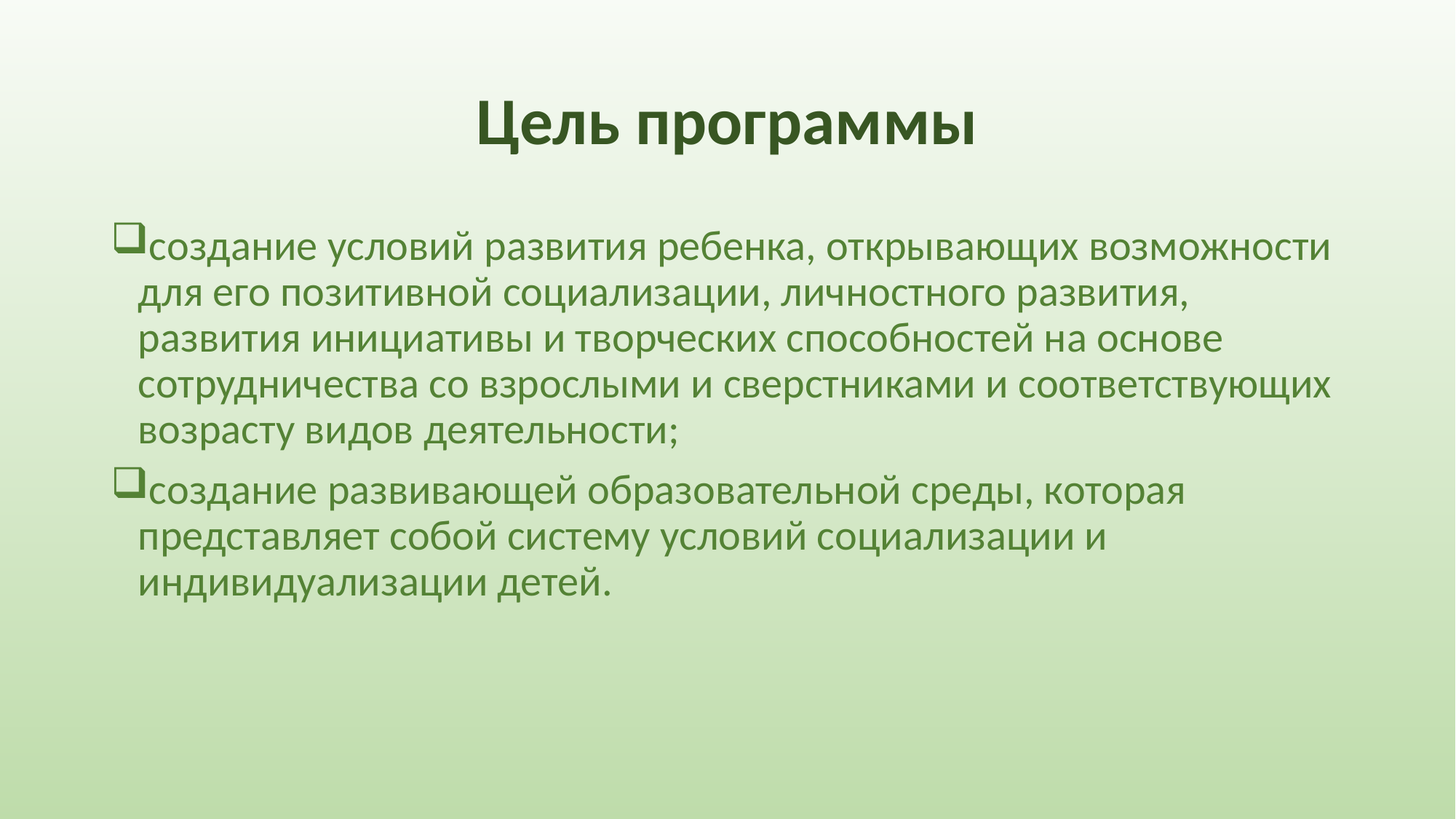

# Цель программы
создание условий развития ребенка, открывающих возможности для его позитивной социализации, личностного развития, развития инициативы и творческих способностей на основе сотрудничества со взрослыми и сверстниками и соответствующих возрасту видов деятельности;
создание развивающей образовательной среды, которая представляет собой систему условий социализации и индивидуализации детей.